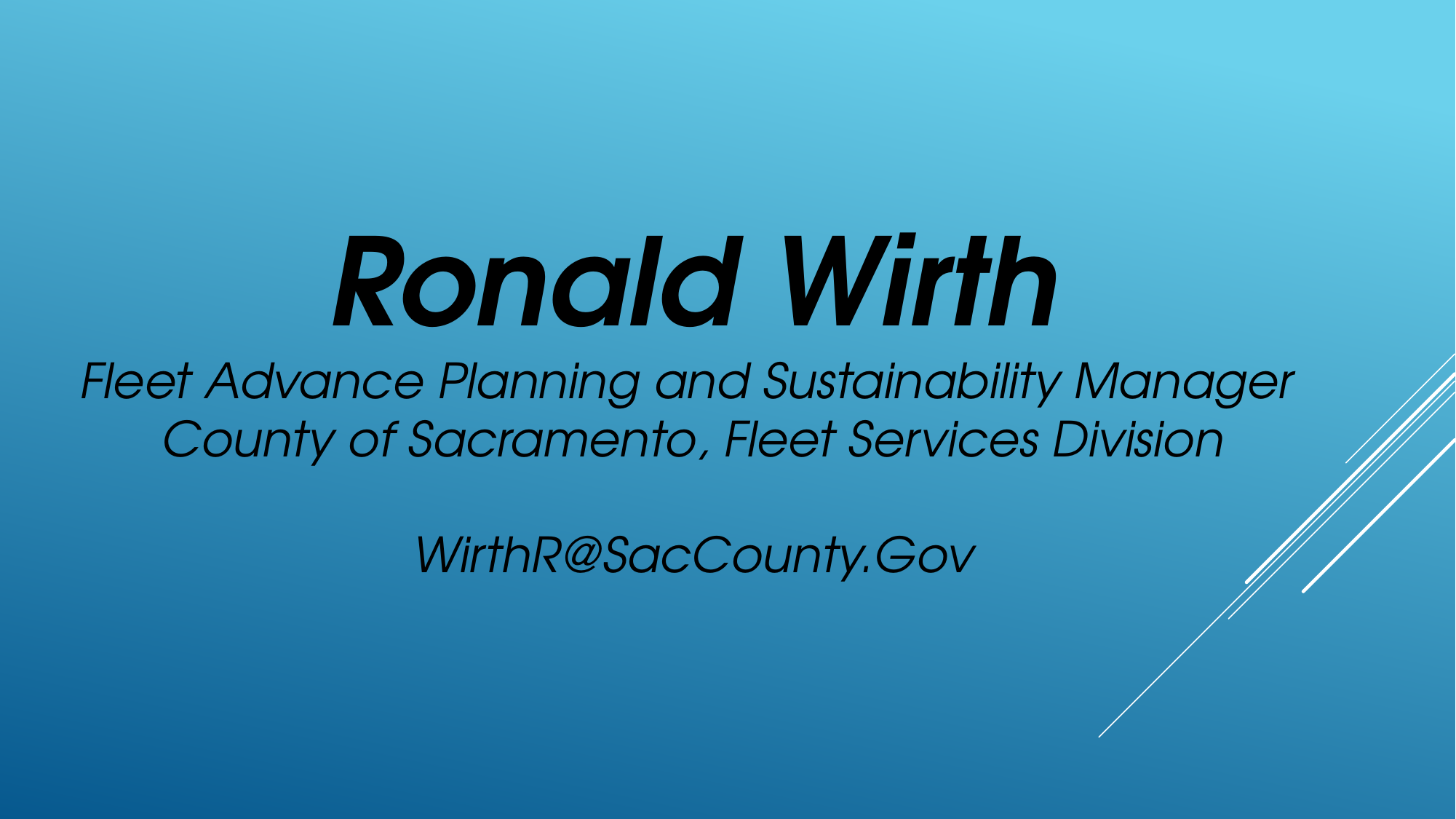

Ronald Wirth
Fleet Advance Planning and Sustainability Manager
County of Sacramento, Fleet Services Division

WirthR@SacCounty.Gov